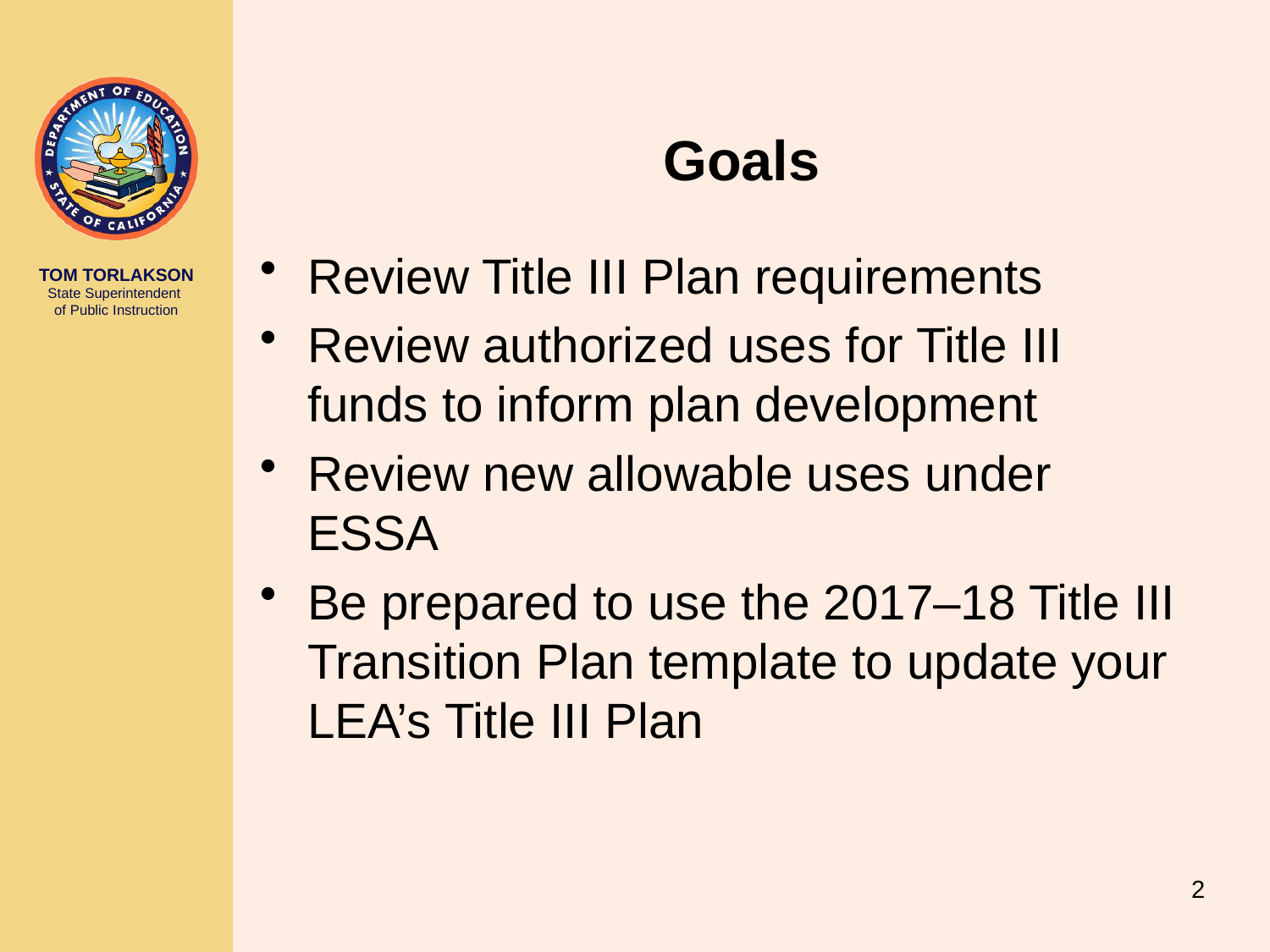

# Goals
Review Title III Plan requirements
Review authorized uses for Title III funds to inform plan development
Review new allowable uses under ESSA
Be prepared to use the 2017–18 Title III Transition Plan template to update your LEA’s Title III Plan

2